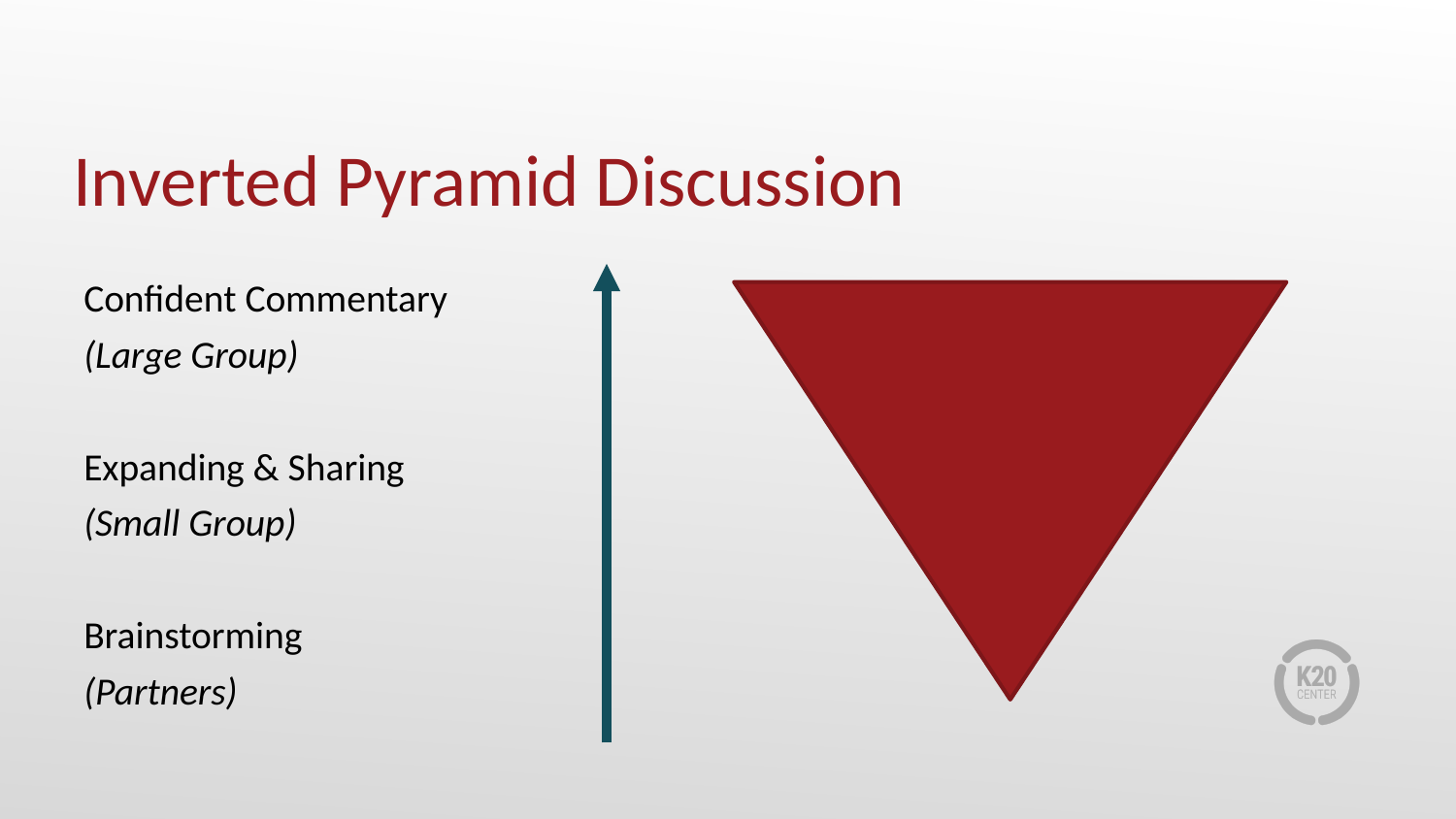

# Inverted Pyramid Discussion
Confident Commentary
(Large Group)

Expanding & Sharing
(Small Group)

Brainstorming
(Partners)